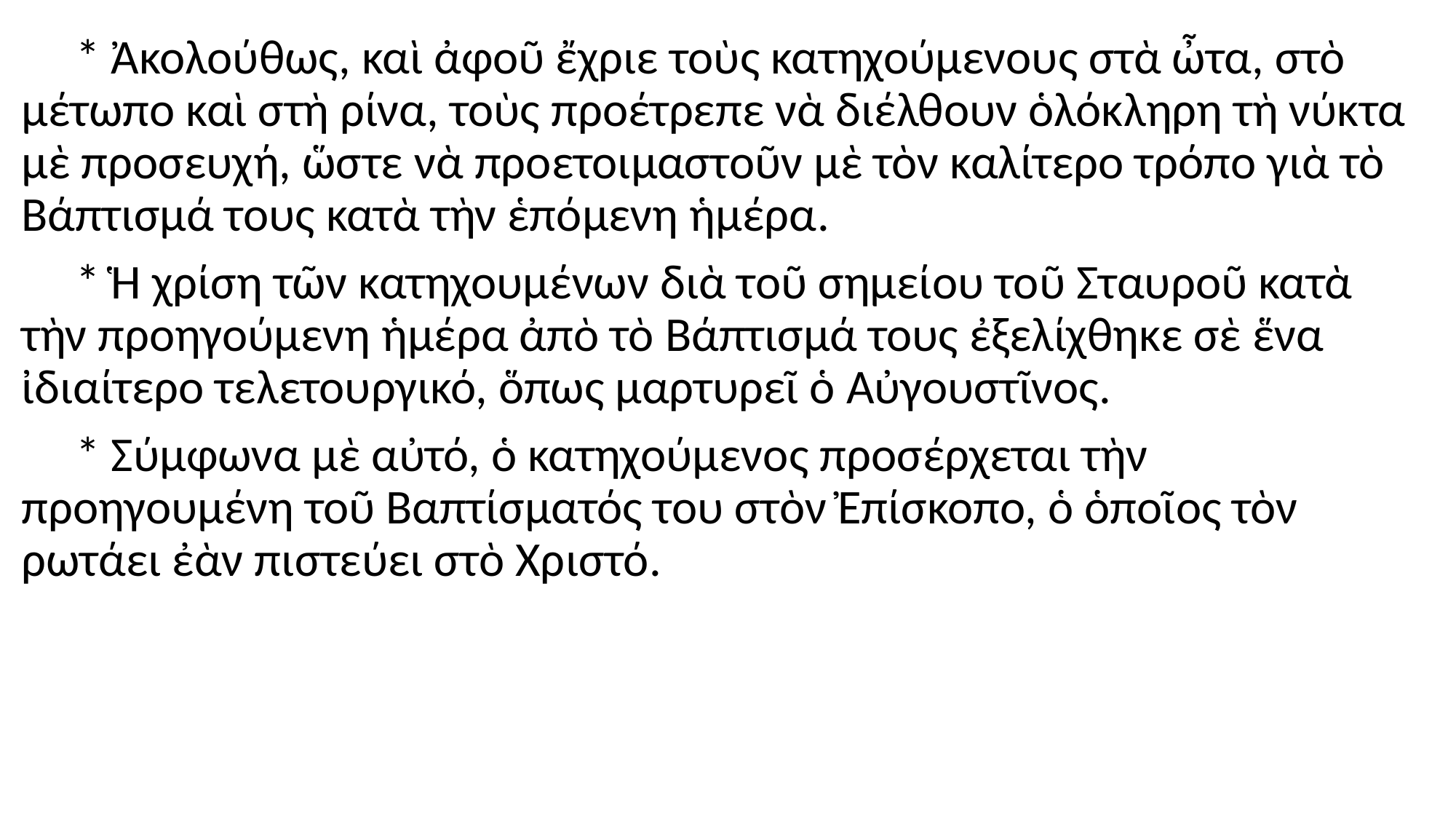

#
     * Ἀκολούθως, καὶ ἀφοῦ ἔχριε τοὺς κατηχούμενους στὰ ὦτα, στὸ μέτωπο καὶ στὴ ρίνα, τοὺς προέτρεπε νὰ διέλθουν ὁλόκληρη τὴ νύκτα μὲ προσευχή, ὥστε νὰ προετοιμαστοῦν μὲ τὸν καλίτερο τρόπο γιὰ τὸ Βάπτισμά τους κατὰ τὴν ἑπόμενη ἡμέρα.
     * Ἡ χρίση τῶν κατηχουμένων διὰ τοῦ σημείου τοῦ Σταυροῦ κατὰ τὴν προηγούμενη ἡμέρα ἀπὸ τὸ Βάπτισμά τους ἐξελίχθηκε σὲ ἕνα ἰδιαίτερο τελετουργικό, ὅπως μαρτυρεῖ ὁ Αὐγουστῖνος.
     * Σύμφωνα μὲ αὐτό, ὁ κατηχούμενος προσέρχεται τὴν προηγουμένη τοῦ Βαπτίσματός του στὸν Ἐπίσκοπο, ὁ ὁποῖος τὸν ρωτάει ἐὰν πιστεύει στὸ Χριστό.